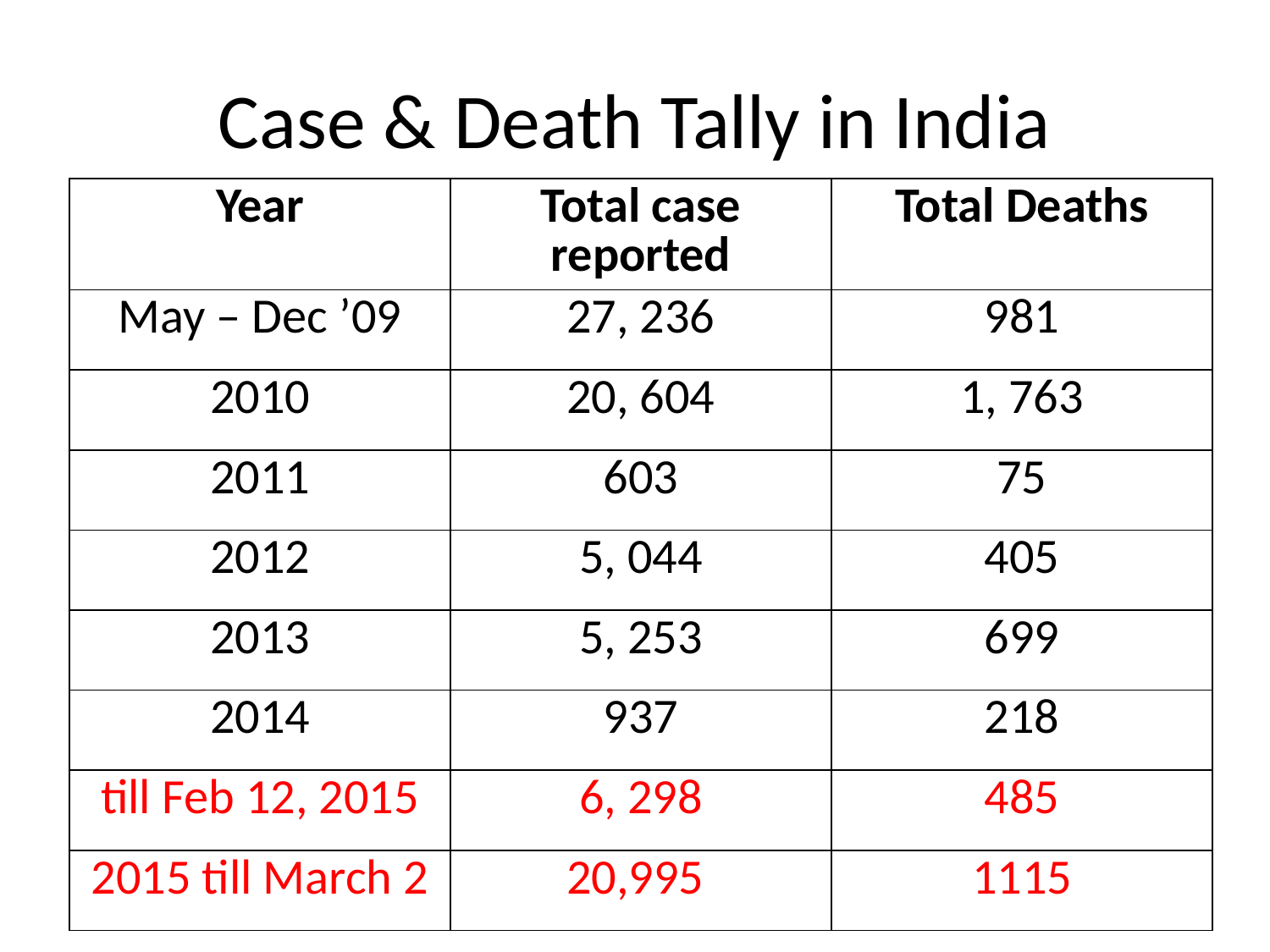

# Case & Death Tally in India
| Year | Total case reported | Total Deaths |
| --- | --- | --- |
| May – Dec ’09 | 27, 236 | 981 |
| 2010 | 20, 604 | 1, 763 |
| 2011 | 603 | 75 |
| 2012 | 5, 044 | 405 |
| 2013 | 5, 253 | 699 |
| 2014 | 937 | 218 |
| till Feb 12, 2015 | 6, 298 | 485 |
| 2015 till March 2 | 20,995 | 1115 |